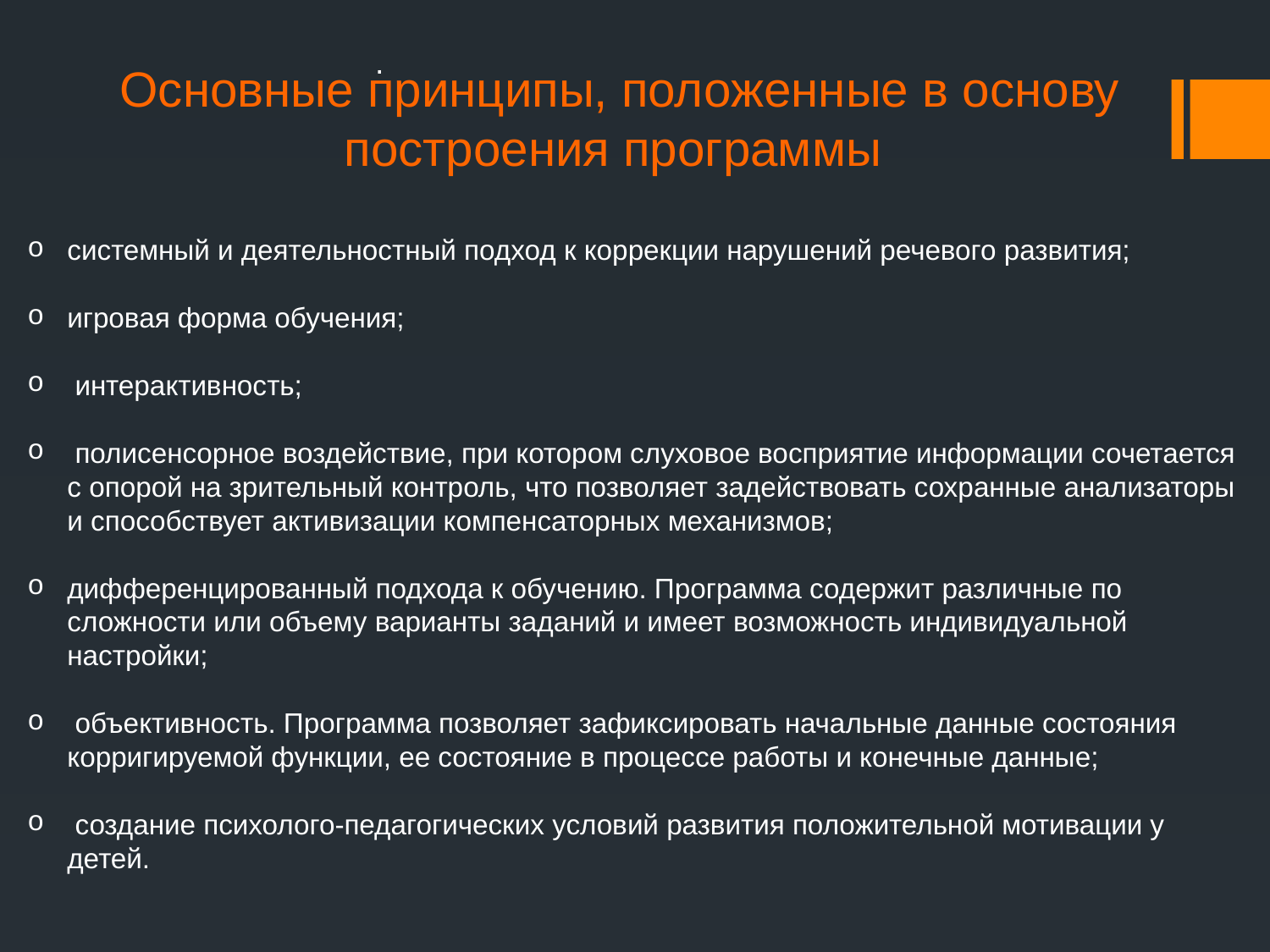

.
Основные принципы, положенные в основу построения программы
системный и деятельностный подход к коррекции нарушений речевого развития;

игровая форма обучения;

 интерактивность;

 полисенсорное воздействие, при котором слуховое восприятие информации сочетается с опорой на зрительный контроль, что позволяет задействовать сохранные анализаторы и способствует активизации компенсаторных механизмов;

дифференцированный подхода к обучению. Программа содержит различные по сложности или объему варианты заданий и имеет возможность индивидуальной настройки;

 объективность. Программа позволяет зафиксировать начальные данные состояния корригируемой функции, ее состояние в процессе работы и конечные данные;

 создание психолого-педагогических условий развития положительной мотивации у детей.